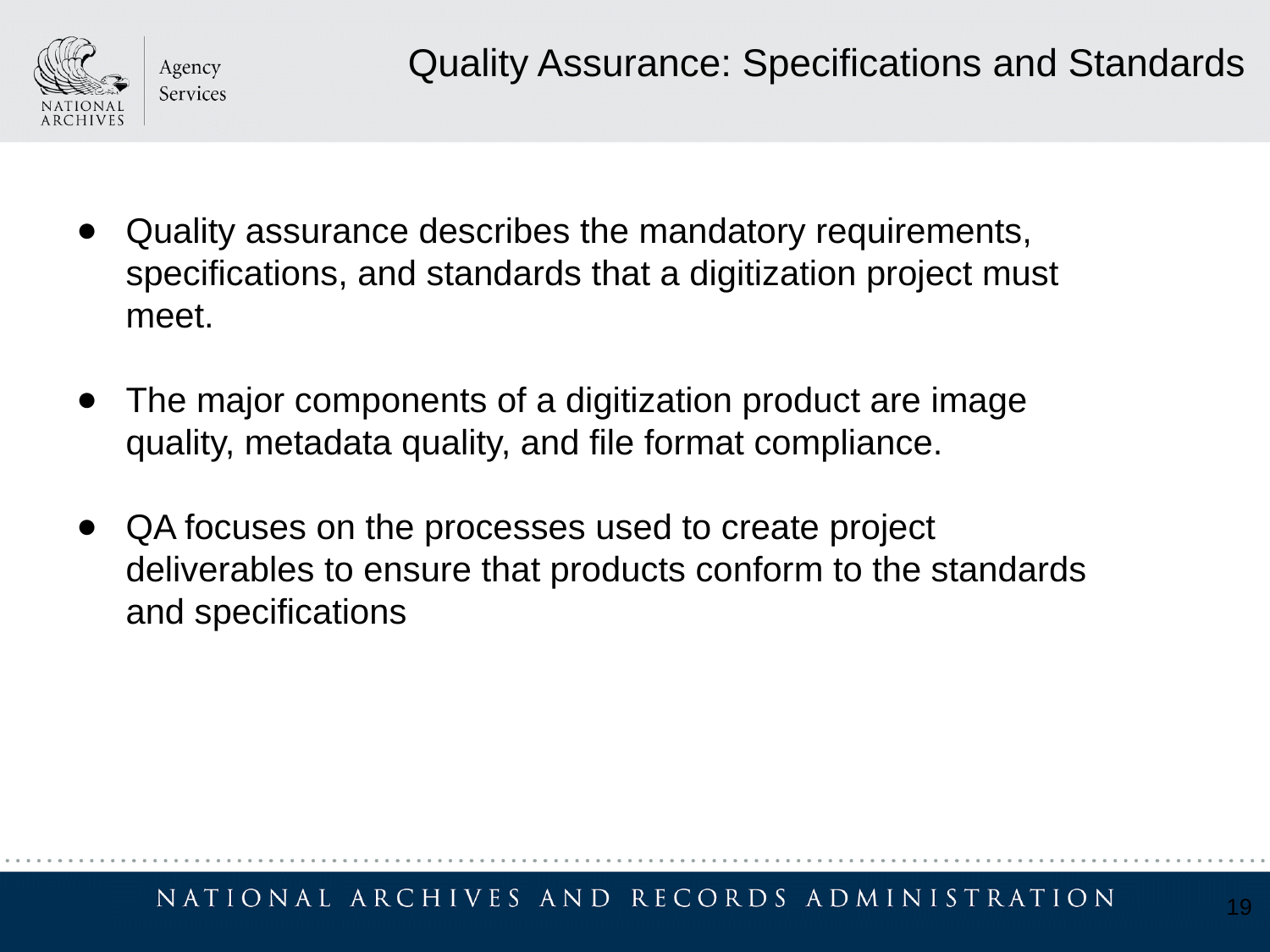

Quality Assurance: Specifications and Standards
Quality assurance describes the mandatory requirements, specifications, and standards that a digitization project must meet.

The major components of a digitization product are image quality, metadata quality, and file format compliance.

QA focuses on the processes used to create project deliverables to ensure that products conform to the standards and specifications
19